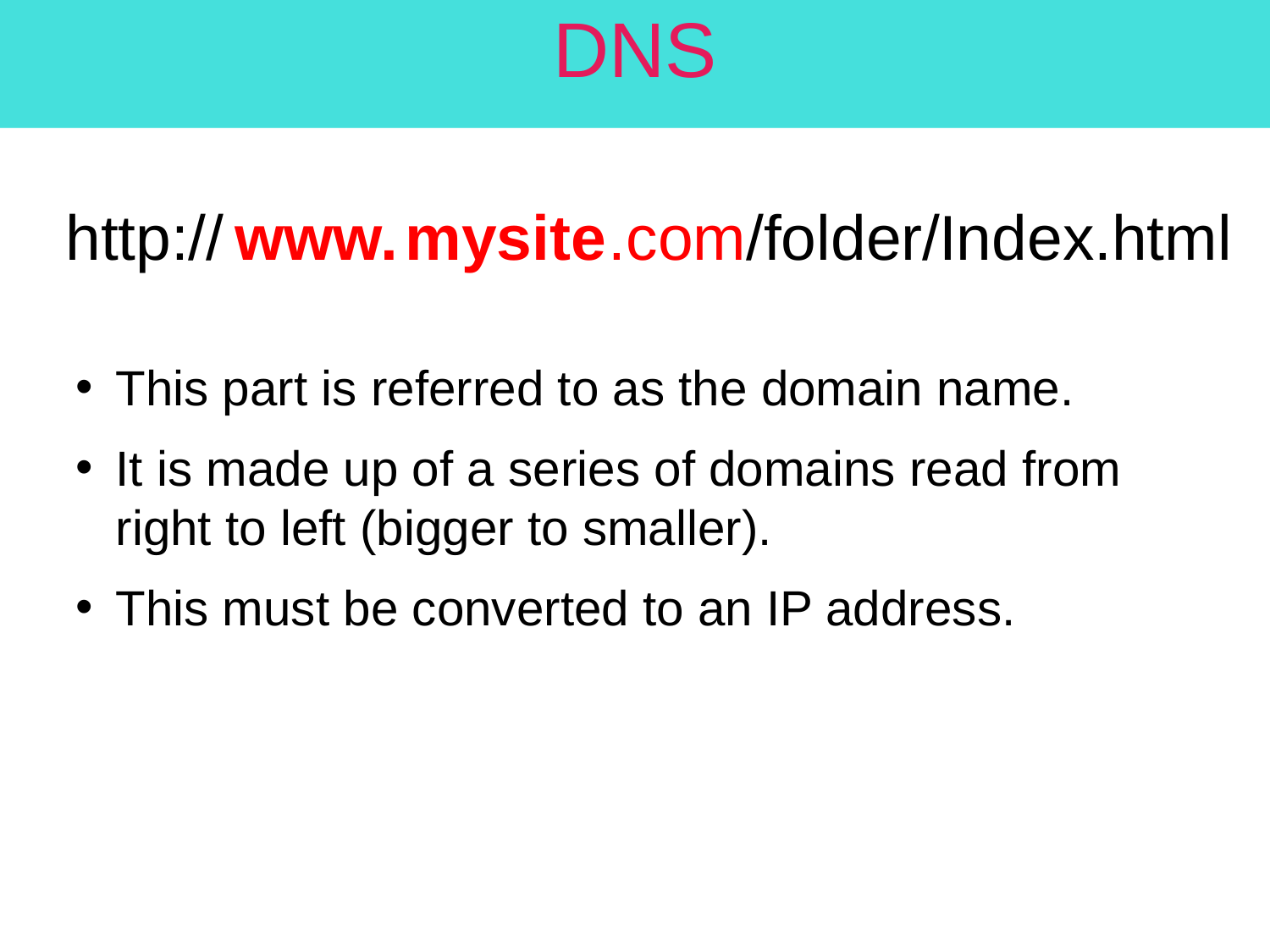

# DNS
www.
http://
mysite
.com
/folder/
Index.html
This part is referred to as the domain name.
It is made up of a series of domains read from right to left (bigger to smaller).
This must be converted to an IP address.